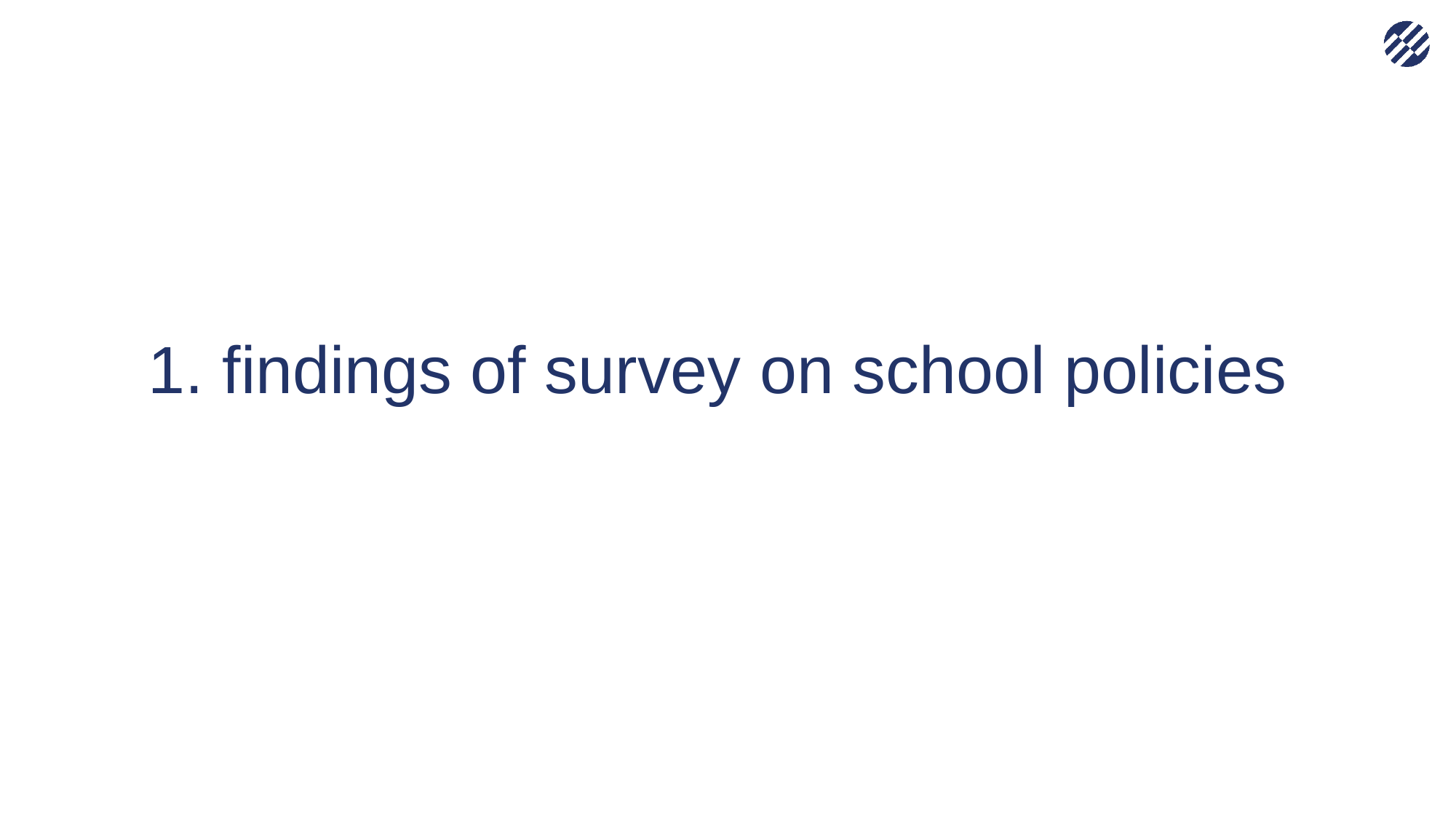

1. findings of survey on school policies